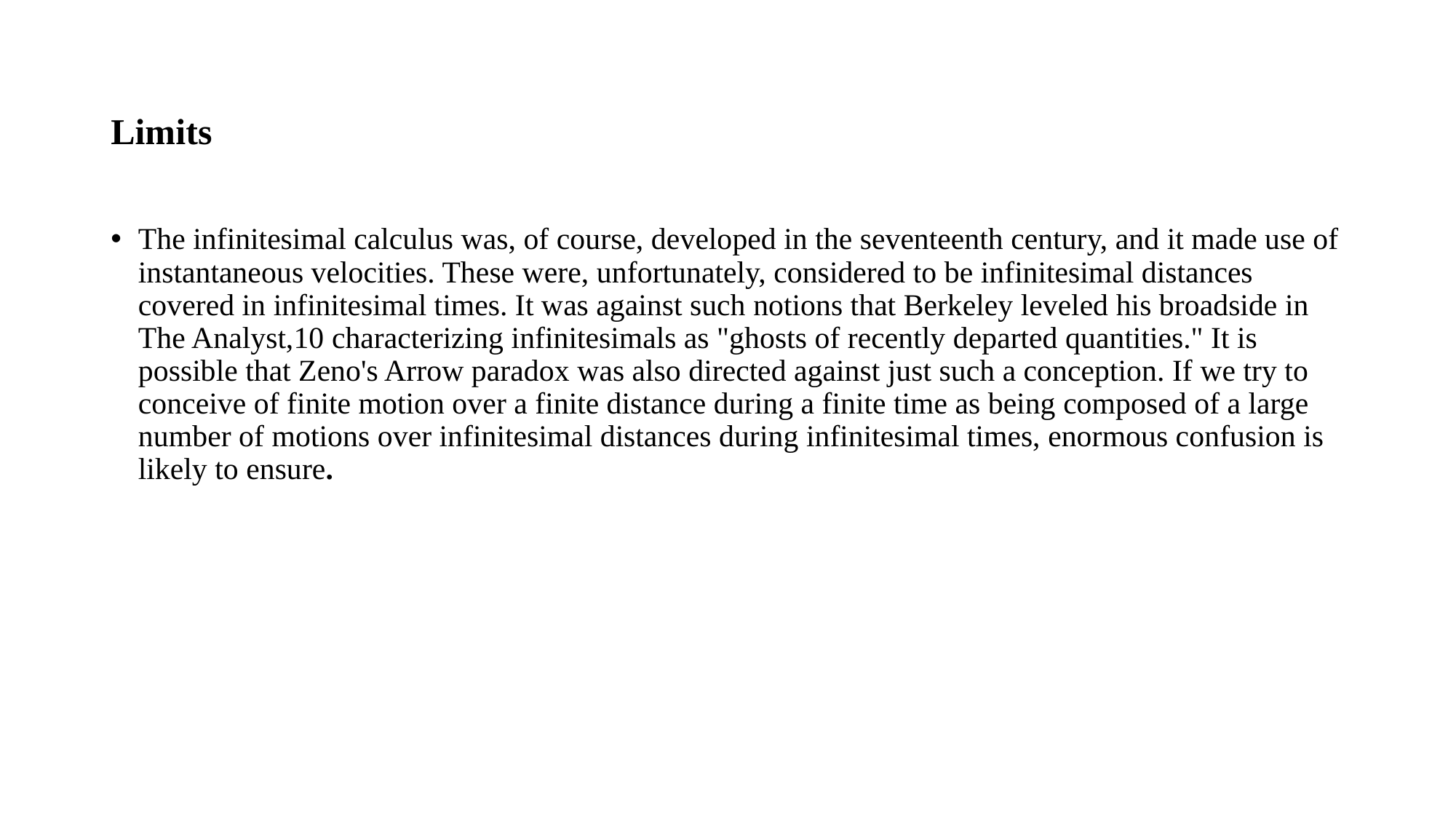

# Limits
The infinitesimal calculus was, of course, developed in the seventeenth century, and it made use of instantaneous velocities. These were, unfortunately, considered to be infinitesimal distances covered in infinitesimal times. It was against such notions that Berkeley leveled his broadside in The Analyst,10 characterizing infinitesimals as "ghosts of recently departed quantities." It is possible that Zeno's Arrow paradox was also directed against just such a conception. If we try to conceive of finite motion over a finite distance during a finite time as being composed of a large number of motions over infinitesimal distances during infinitesimal times, enormous confusion is likely to ensure.